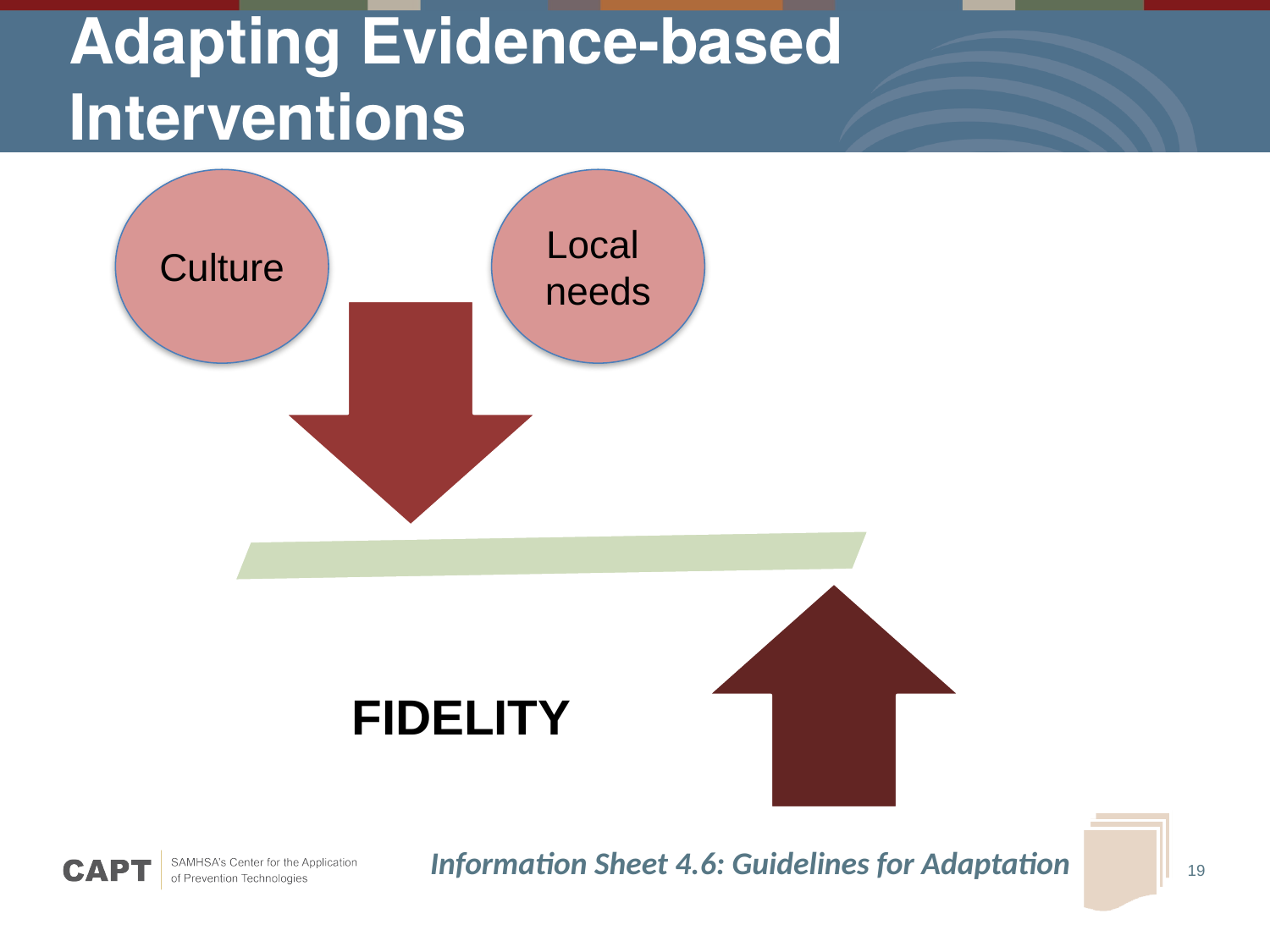

# Adapting Evidence-based Interventions
Local
needs
Culture
ADAPTATION
FIDELITY
Information Sheet 4.6: Guidelines for Adaptation